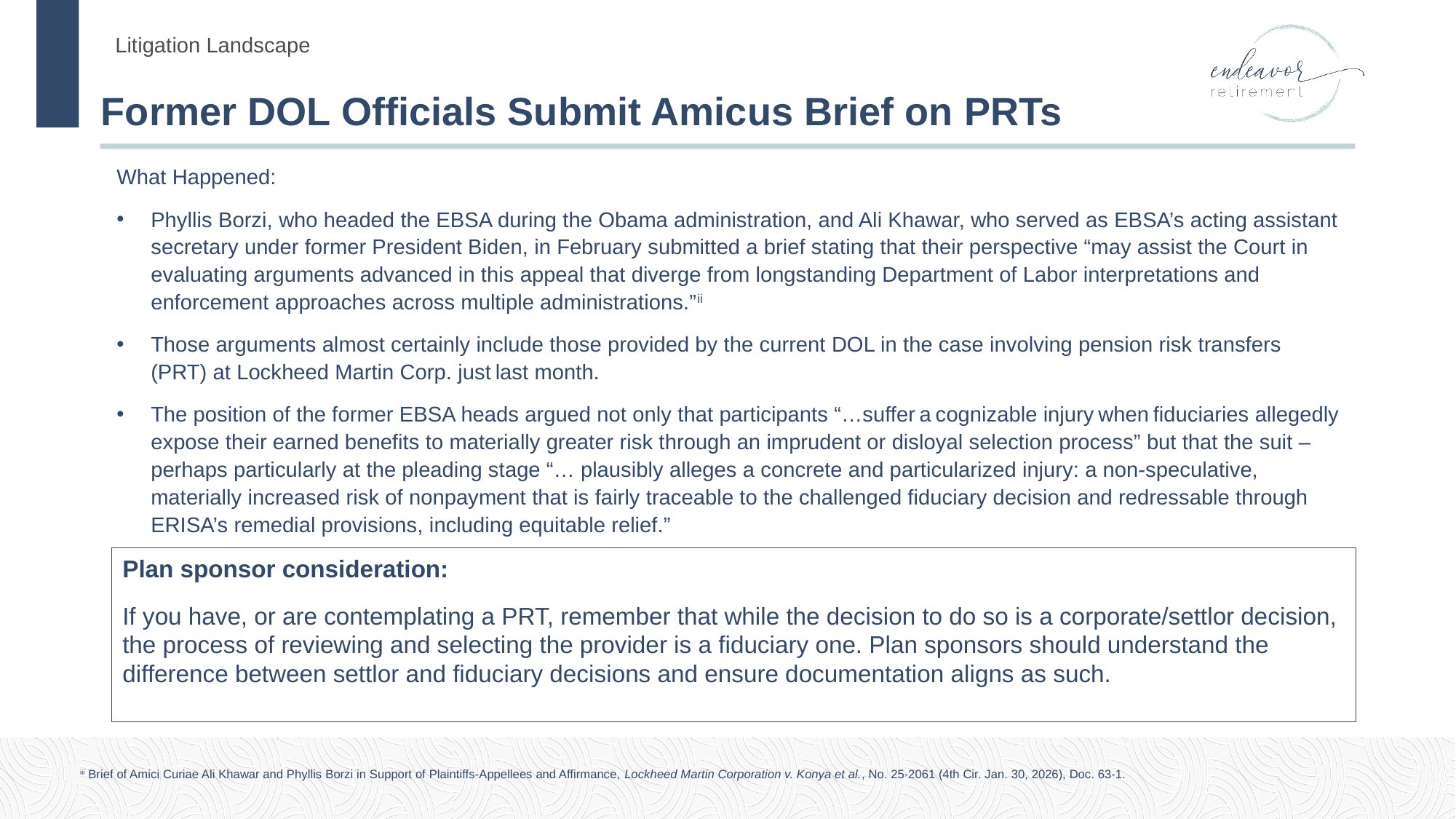

# Former DOL Officials Submit Amicus Brief on PRTs
What Happened:
Phyllis Borzi, who headed the EBSA during the Obama administration, and Ali Khawar, who served as EBSA’s acting assistant secretary under former President Biden, in February submitted a brief stating that their perspective “may assist the Court in evaluating arguments advanced in this appeal that diverge from longstanding Department of Labor interpretations and enforcement approaches across multiple administrations.”ii
Those arguments almost certainly include those provided by the current DOL in the case involving pension risk transfers (PRT) at Lockheed Martin Corp. just last month.
The position of the former EBSA heads argued not only that participants “…suffer a cognizable injury when fiduciaries allegedly expose their earned benefits to materially greater risk through an imprudent or disloyal selection process” but that the suit – perhaps particularly at the pleading stage “… plausibly alleges a concrete and particularized injury: a non-speculative, materially increased risk of nonpayment that is fairly traceable to the challenged fiduciary decision and redressable through ERISA’s remedial provisions, including equitable relief.”

Plan sponsor consideration:
If you have, or are contemplating a PRT, remember that while the decision to do so is a corporate/settlor decision, the process of reviewing and selecting the provider is a fiduciary one. Plan sponsors should understand the difference between settlor and fiduciary decisions and ensure documentation aligns as such.

iii Brief of Amici Curiae Ali Khawar and Phyllis Borzi in Support of Plaintiffs-Appellees and Affirmance, Lockheed Martin Corporation v. Konya et al., No. 25-2061 (4th Cir. Jan. 30, 2026), Doc. 63-1.